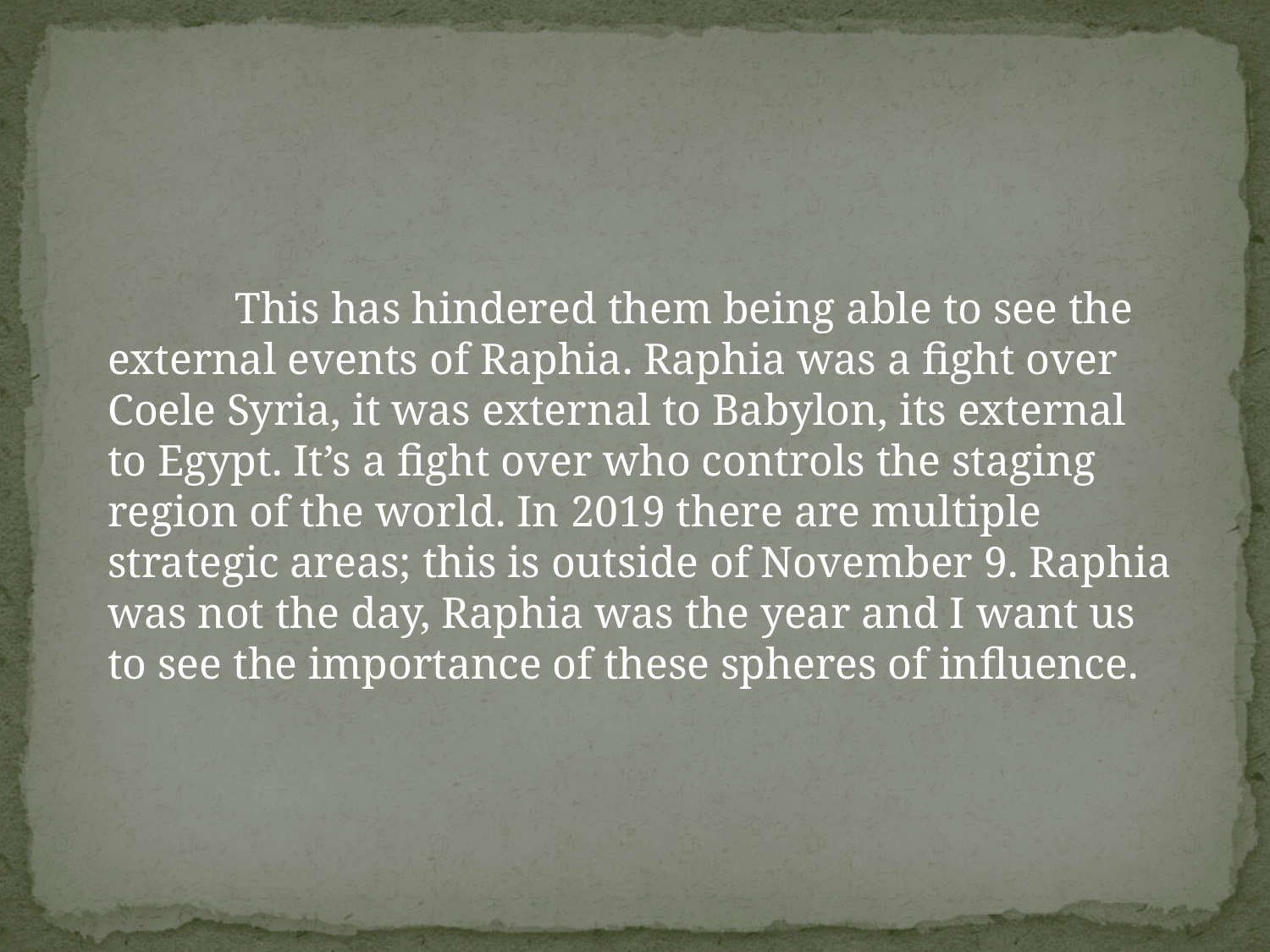

This has hindered them being able to see the external events of Raphia. Raphia was a fight over Coele Syria, it was external to Babylon, its external to Egypt. It’s a fight over who controls the staging region of the world. In 2019 there are multiple strategic areas; this is outside of November 9. Raphia was not the day, Raphia was the year and I want us to see the importance of these spheres of influence.